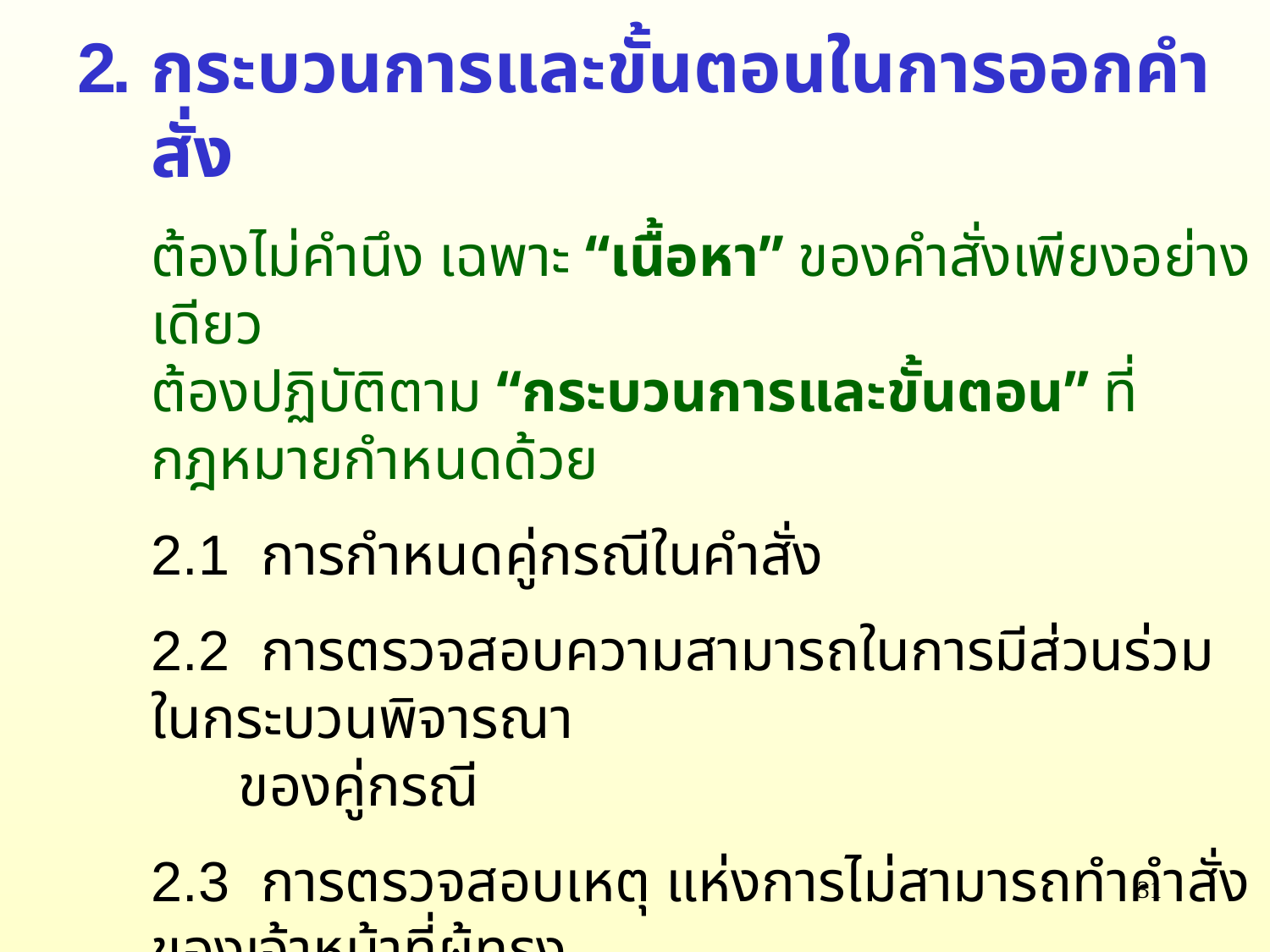

กระบวนการและขั้นตอนในการออกคำสั่ง
	ต้องไม่คำนึง เฉพาะ “เนื้อหา” ของคำสั่งเพียงอย่างเดียว
ต้องปฏิบัติตาม “กระบวนการและขั้นตอน” ที่กฎหมายกำหนดด้วย
	2.1  การกำหนดคู่กรณีในคำสั่ง
	2.2  การตรวจสอบความสามารถในการมีส่วนร่วมในกระบวนพิจารณา
      ของคู่กรณี
	2.3  การตรวจสอบเหตุ แห่งการไม่สามารถทำคำสั่งของเจ้าหน้าที่ผู้ทรง
      อำนาจ
		ก) ความไม่เป็นกลางโดยสภาพภายนอก (มาตรา 13)
		ข) ความไม่เป็นกลางโดยสภาพภายใน (มาตรา 16)
31